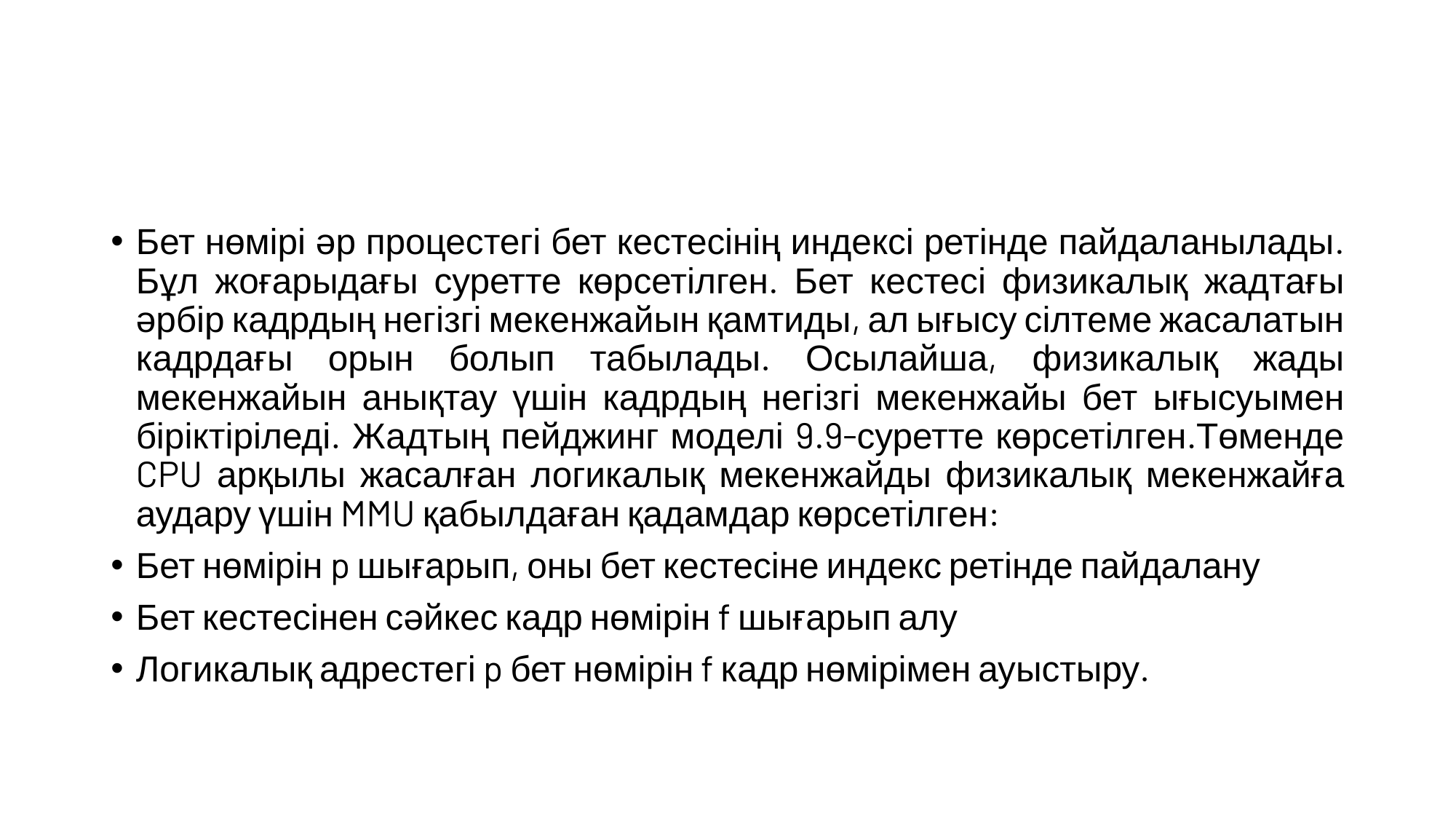

#
Бет нөмірі әр процестегі бет кестесінің индексі ретінде пайдаланылады. Бұл жоғарыдағы суретте көрсетілген. Бет кестесі физикалық жадтағы әрбір кадрдың негізгі мекенжайын қамтиды, ал ығысу сілтеме жасалатын кадрдағы орын болып табылады. Осылайша, физикалық жады мекенжайын анықтау үшін кадрдың негізгі мекенжайы бет ығысуымен біріктіріледі. Жадтың пейджинг моделі 9.9-суретте көрсетілген.Төменде CPU арқылы жасалған логикалық мекенжайды физикалық мекенжайға аудару үшін MMU қабылдаған қадамдар көрсетілген:
Бет нөмірін p шығарып, оны бет кестесіне индекс ретінде пайдалану
Бет кестесінен сәйкес кадр нөмірін f шығарып алу
Логикалық адрестегі p бет нөмірін f кадр нөмірімен ауыстыру.